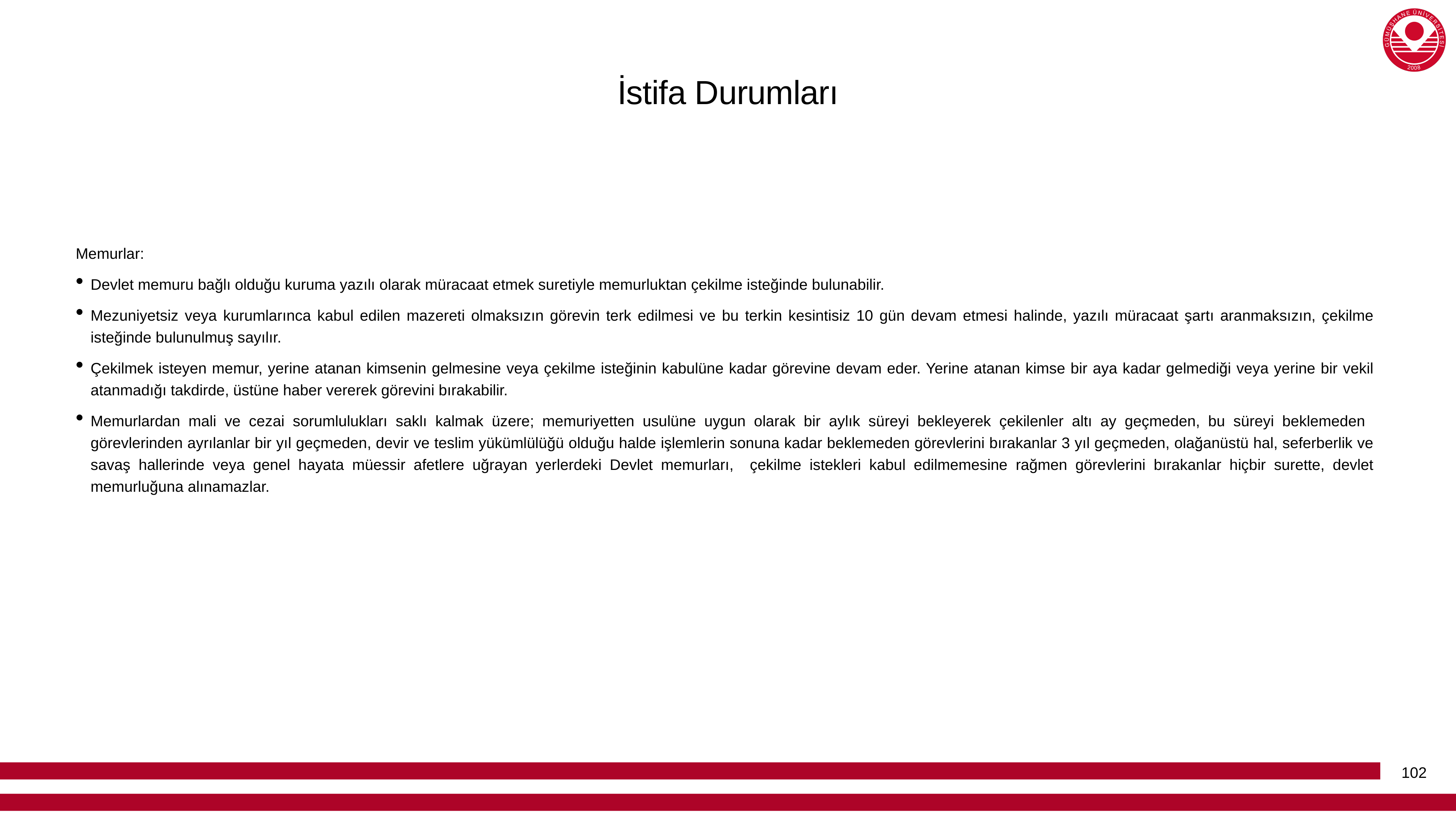

# İstifa Durumları
Memurlar:
Devlet memuru bağlı olduğu kuruma yazılı olarak müracaat etmek suretiyle memurluktan çekilme isteğinde bulunabilir.
Mezuniyetsiz veya kurumlarınca kabul edilen mazereti olmaksızın görevin terk edilmesi ve bu terkin kesintisiz 10 gün devam etmesi halinde, yazılı müracaat şartı aranmaksızın, çekilme isteğinde bulunulmuş sayılır.
Çekilmek isteyen memur, yerine atanan kimsenin gelmesine veya çekilme isteğinin kabulüne kadar görevine devam eder. Yerine atanan kimse bir aya kadar gelmediği veya yerine bir vekil atanmadığı takdirde, üstüne haber vererek görevini bırakabilir.
Memurlardan mali ve cezai sorumlulukları saklı kalmak üzere; memuriyetten usulüne uygun olarak bir aylık süreyi bekleyerek çekilenler altı ay geçmeden, bu süreyi beklemeden  görevlerinden ayrılanlar bir yıl geçmeden, devir ve teslim yükümlülüğü olduğu halde işlemlerin sonuna kadar beklemeden görevlerini bırakanlar 3 yıl geçmeden, olağanüstü hal, seferberlik ve savaş hallerinde veya genel hayata müessir afetlere uğrayan yerlerdeki Devlet memurları,  çekilme istekleri kabul edilmemesine rağmen görevlerini bırakanlar hiçbir surette, devlet memurluğuna alınamazlar.
102